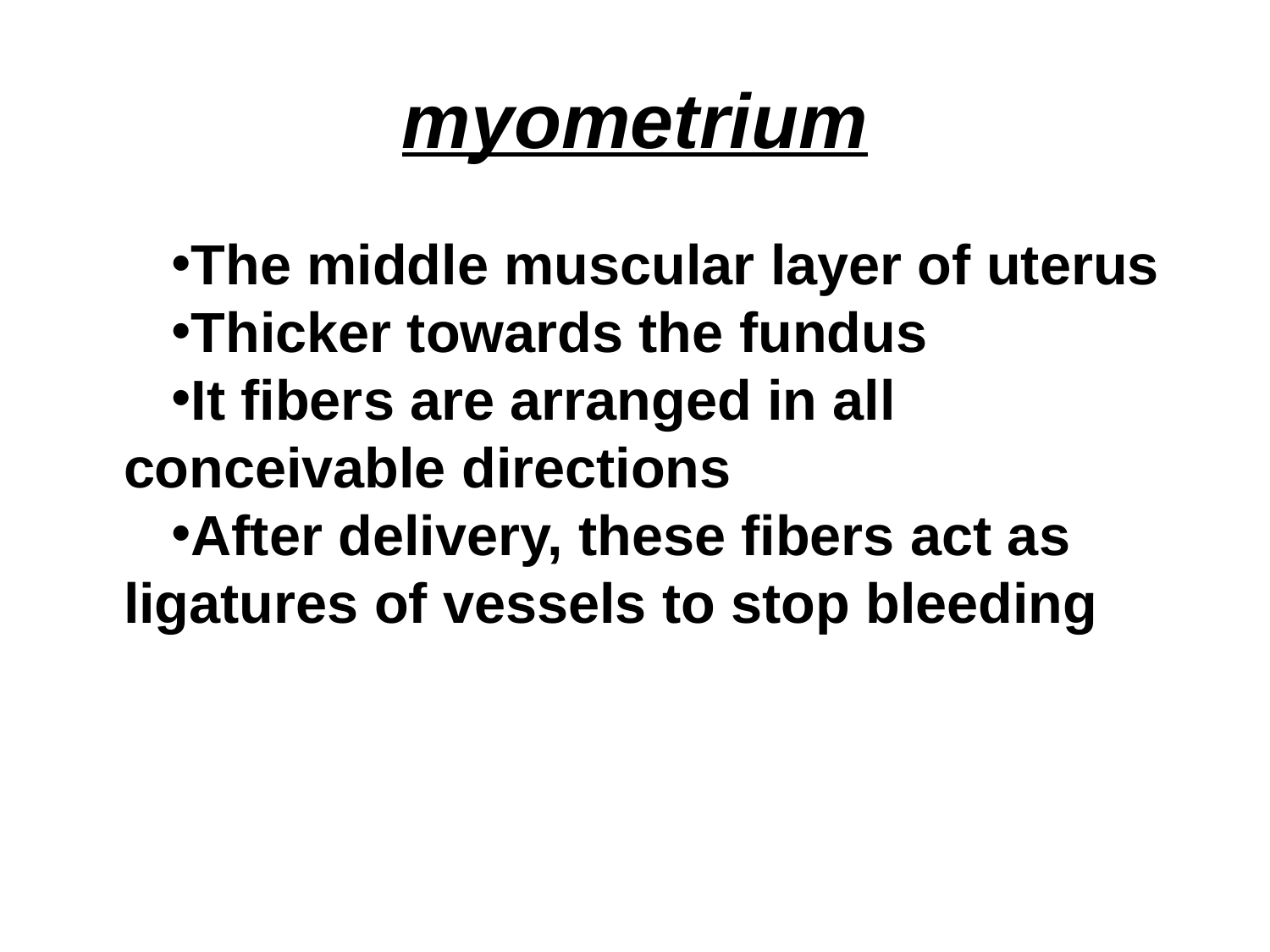

# myometrium
The middle muscular layer of uterus
Thicker towards the fundus
It fibers are arranged in all conceivable directions
After delivery, these fibers act as ligatures of vessels to stop bleeding